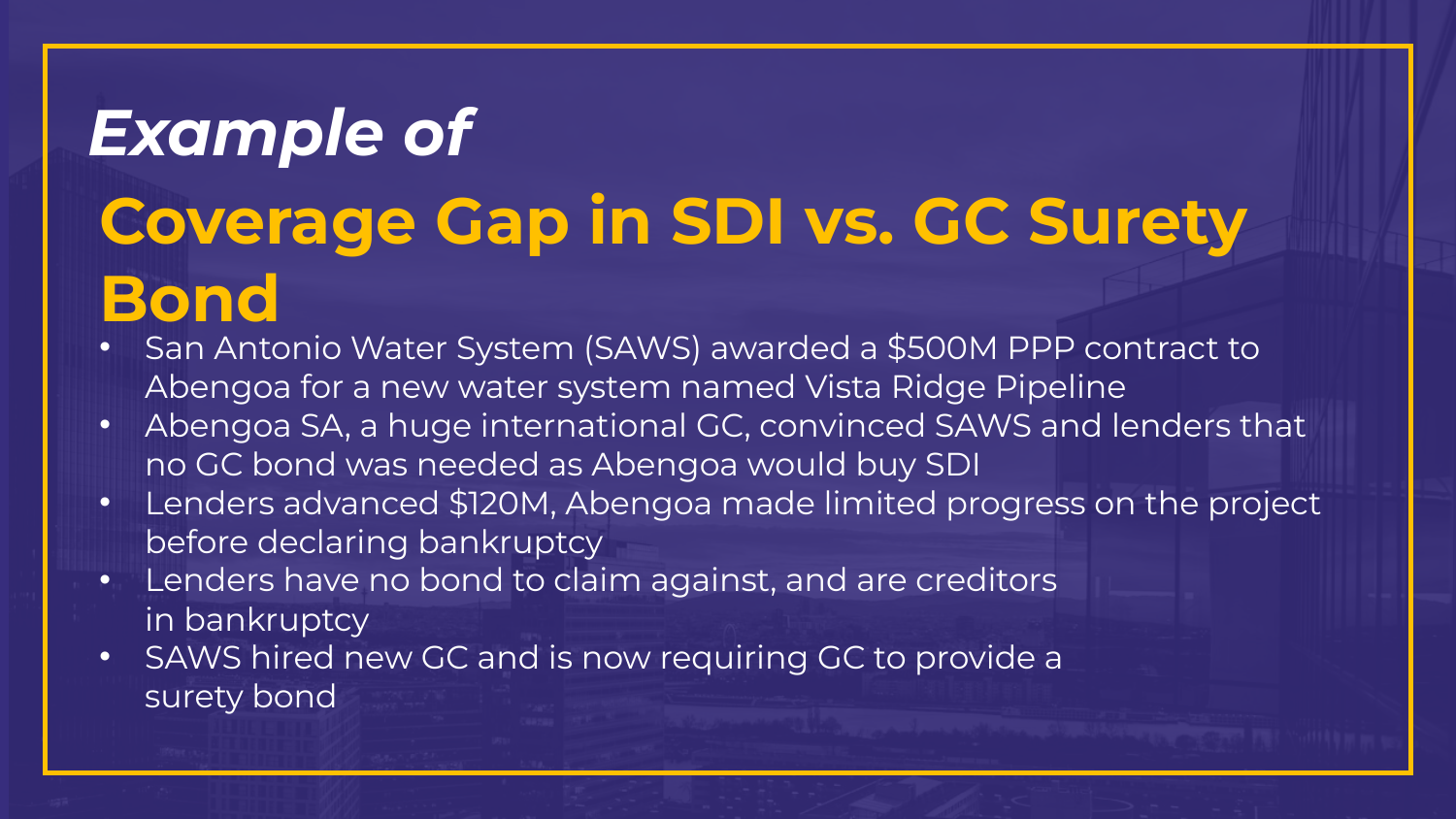

Example of
Coverage Gap in SDI vs. GC Surety Bond
San Antonio Water System (SAWS) awarded a $500M PPP contract to Abengoa for a new water system named Vista Ridge Pipeline
Abengoa SA, a huge international GC, convinced SAWS and lenders that no GC bond was needed as Abengoa would buy SDI
Lenders advanced $120M, Abengoa made limited progress on the project before declaring bankruptcy
Lenders have no bond to claim against, and are creditors
in bankruptcy
SAWS hired new GC and is now requiring GC to provide a 
surety bond